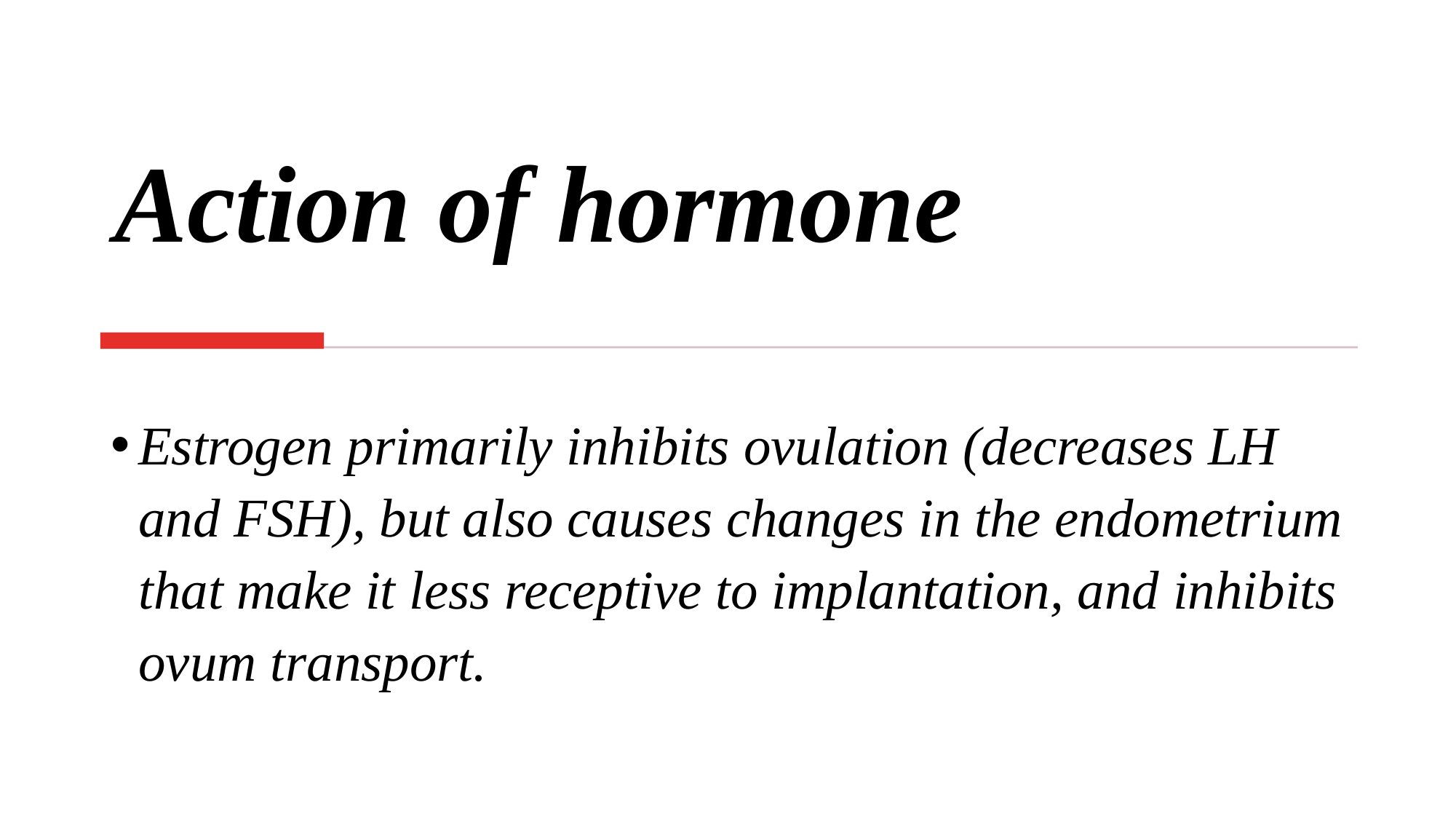

# Action of hormone

Estrogen primarily inhibits ovulation (decreases LH and FSH), but also causes changes in the endometrium that make it less receptive to implantation, and inhibits ovum transport.